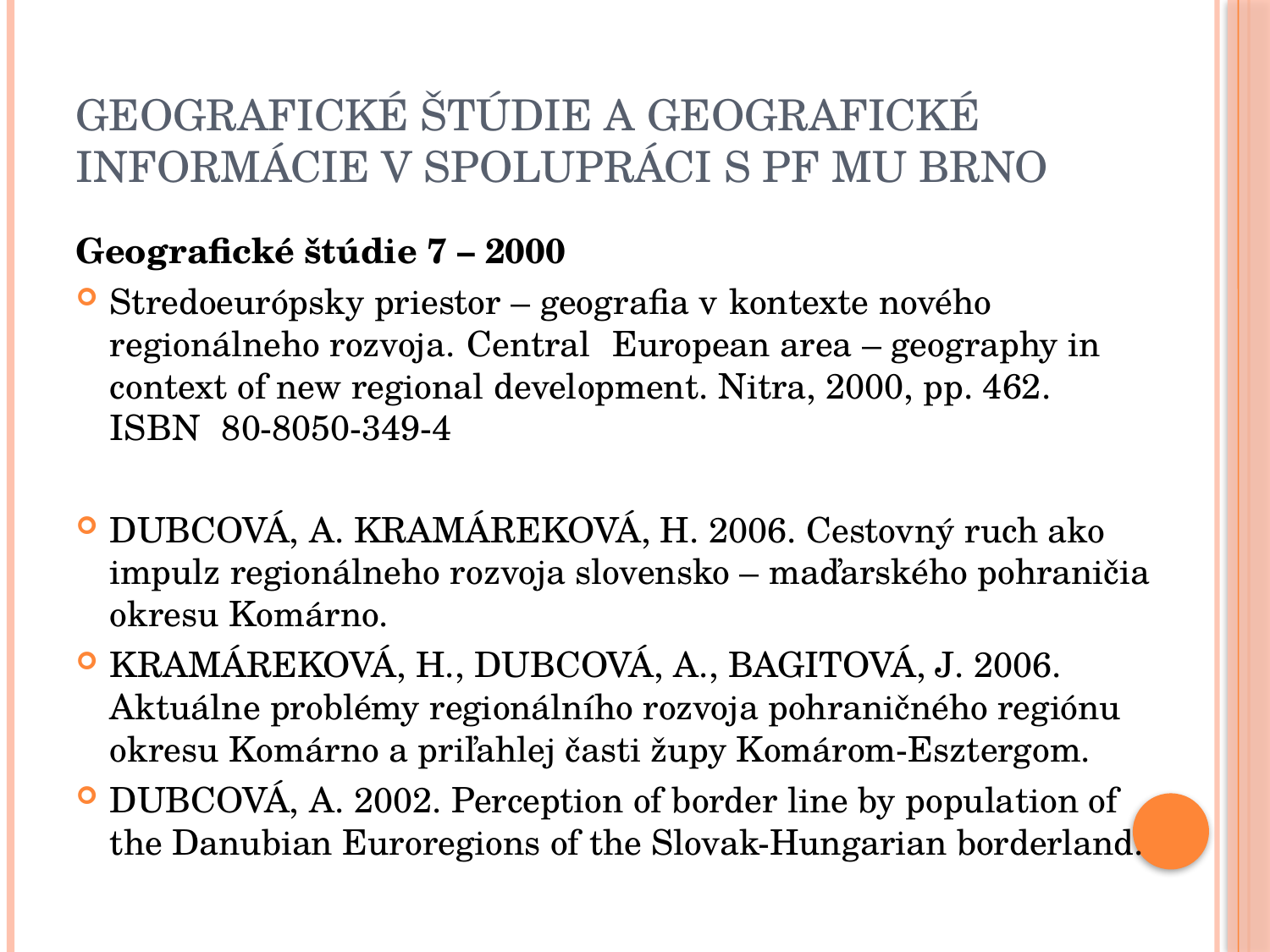

# Geografické štúdie a Geografické informácie v spolupráci s PF MU Brno
Geografické štúdie 7 – 2000
Stredoeurópsky priestor – geografia v kontexte nového regionálneho rozvoja. Central  European area – geography in context of new regional development. Nitra, 2000, pp. 462. ISBN  80-8050-349-4

DUBCOVÁ, A. KRAMÁREKOVÁ, H. 2006. Cestovný ruch ako impulz regionálneho rozvoja slovensko – maďarského pohraničia okresu Komárno.
KRAMÁREKOVÁ, H., DUBCOVÁ, A., BAGITOVÁ, J. 2006. Aktuálne problémy regionálního rozvoja pohraničného regiónu okresu Komárno a priľahlej časti župy Komárom-Esztergom.
DUBCOVÁ, A. 2002. Perception of border line by population of the Danubian Euroregions of the Slovak-Hungarian borderland.